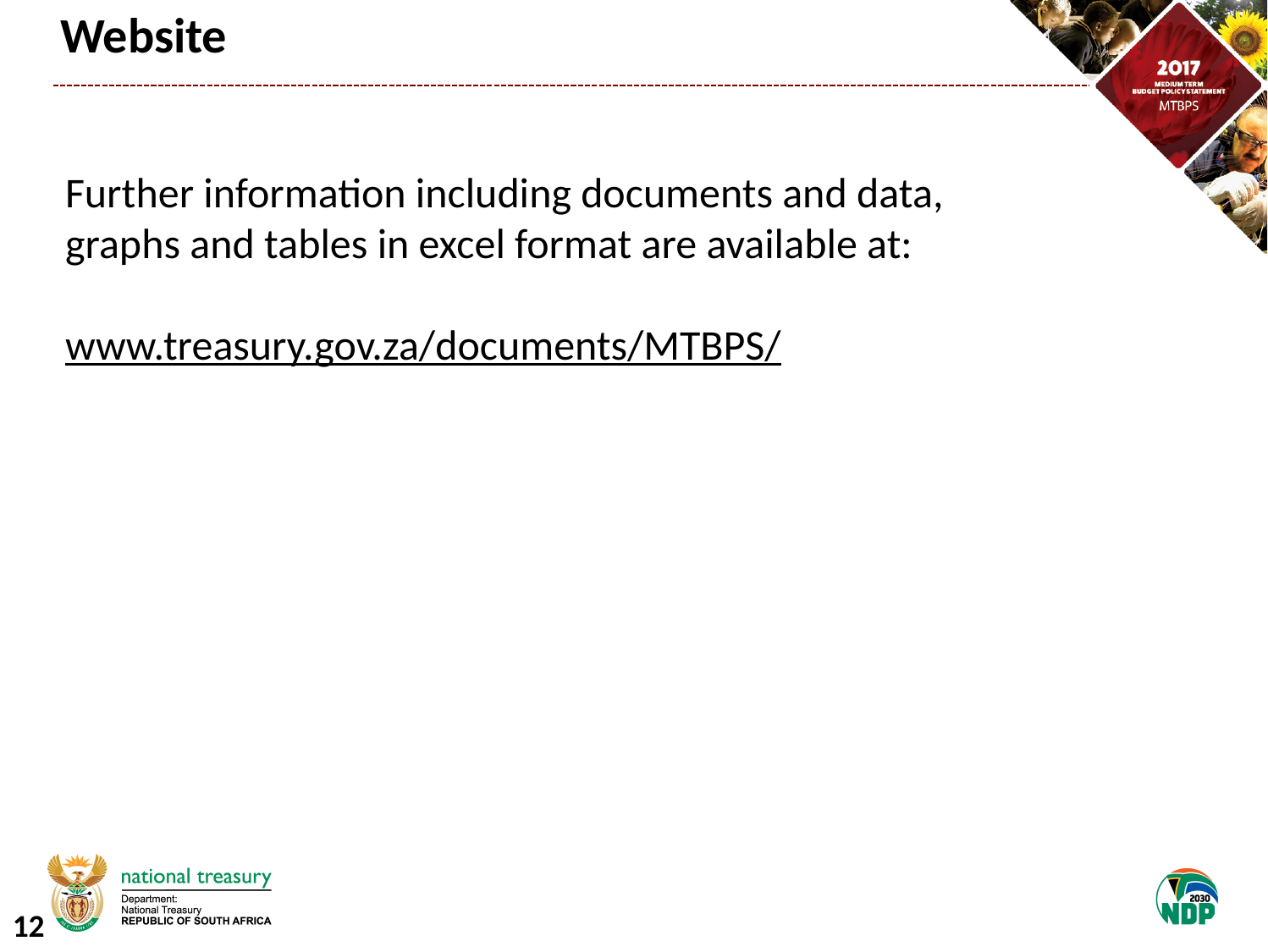

Website
Further information including documents and data, graphs and tables in excel format are available at:

www.treasury.gov.za/documents/MTBPS/
12